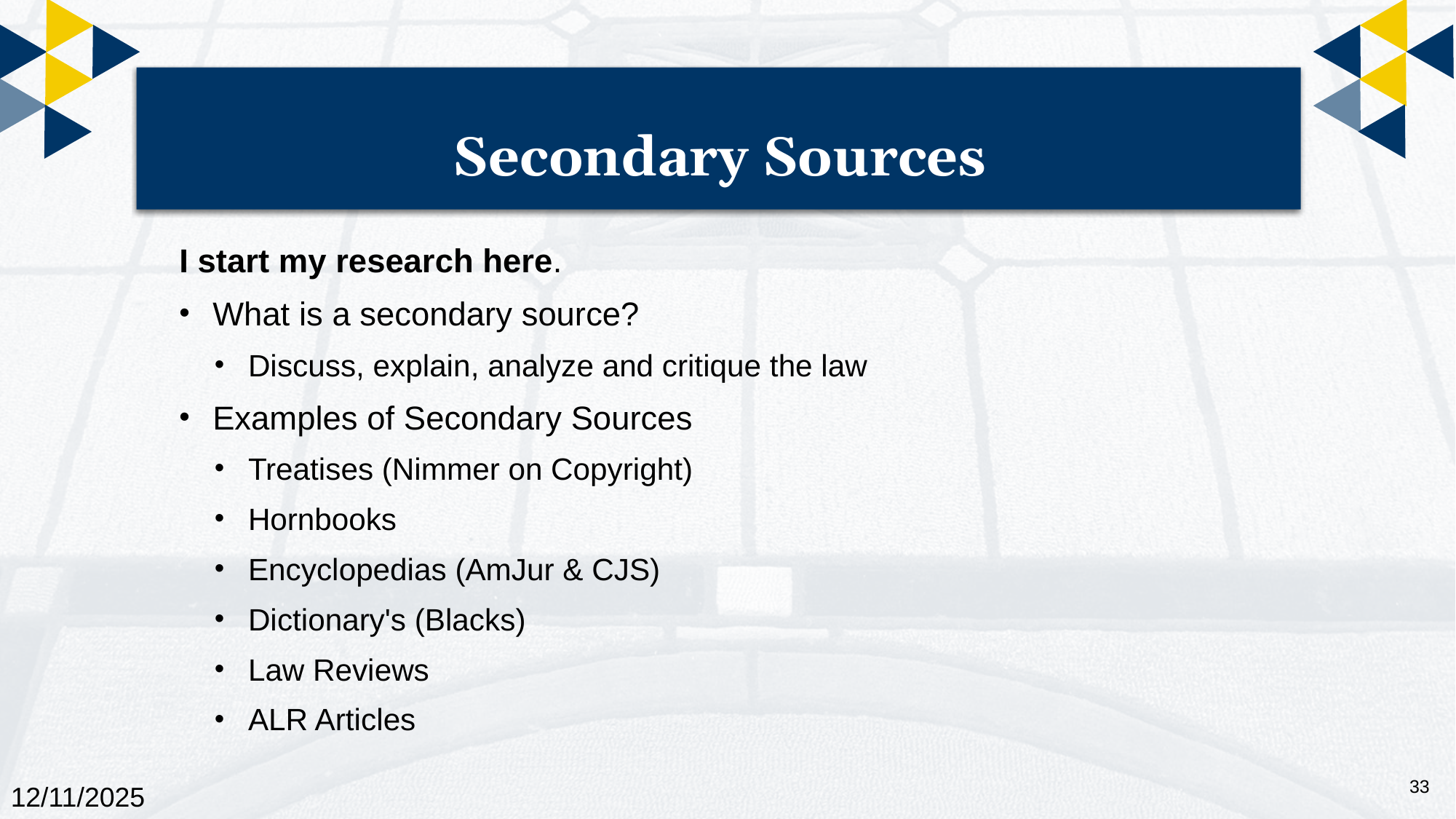

# Secondary Sources
I start my research here.
What is a secondary source?
Discuss, explain, analyze and critique the law
Examples of Secondary Sources
Treatises (Nimmer on Copyright)
Hornbooks
Encyclopedias (AmJur & CJS)
Dictionary's (Blacks)
Law Reviews
ALR Articles

33
12/11/2025